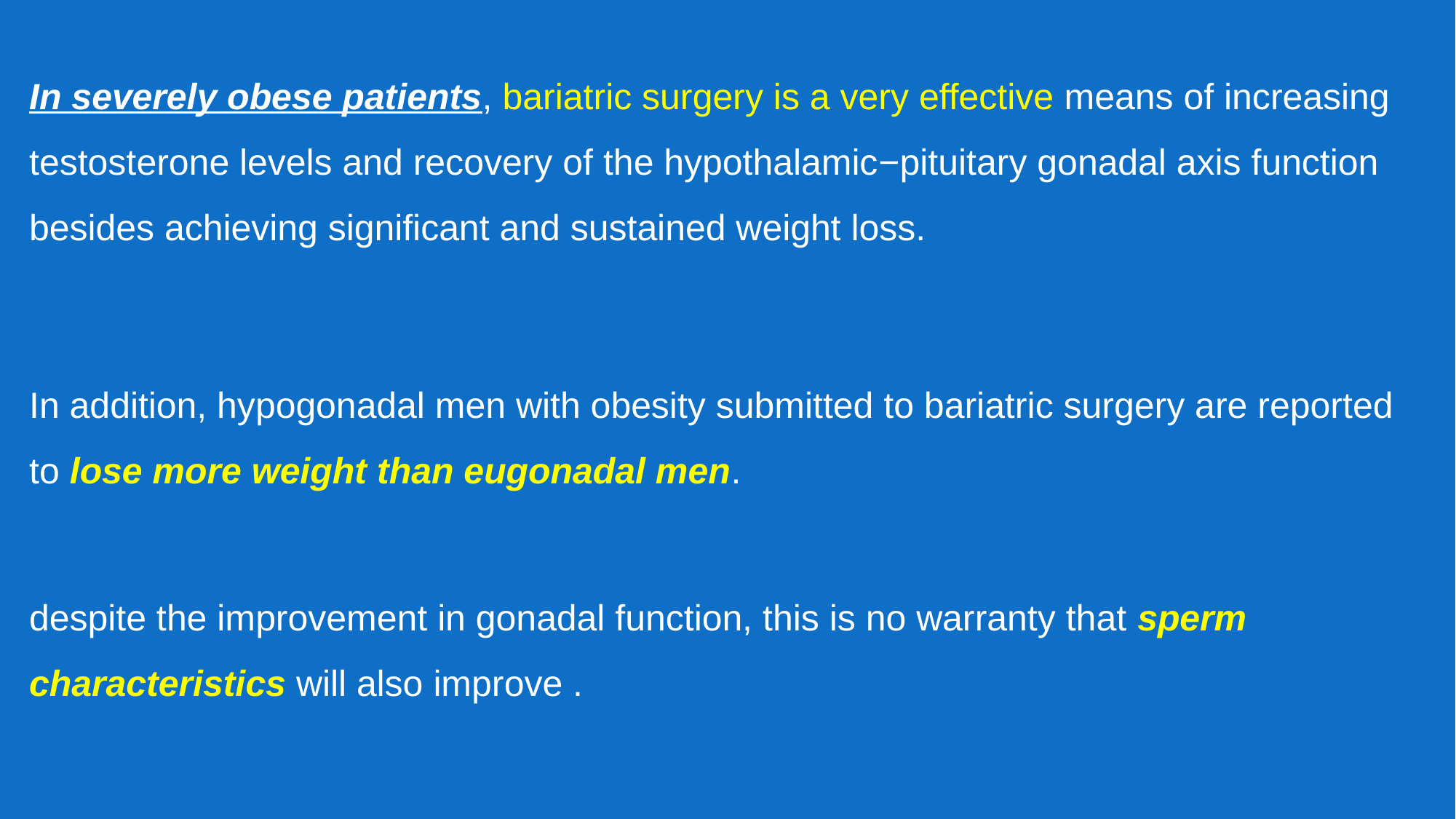

In severely obese patients, bariatric surgery is a very effective means of increasing testosterone levels and recovery of the hypothalamic−pituitary gonadal axis function besides achieving significant and sustained weight loss.
In addition, hypogonadal men with obesity submitted to bariatric surgery are reported to lose more weight than eugonadal men.
despite the improvement in gonadal function, this is no warranty that sperm characteristics will also improve .